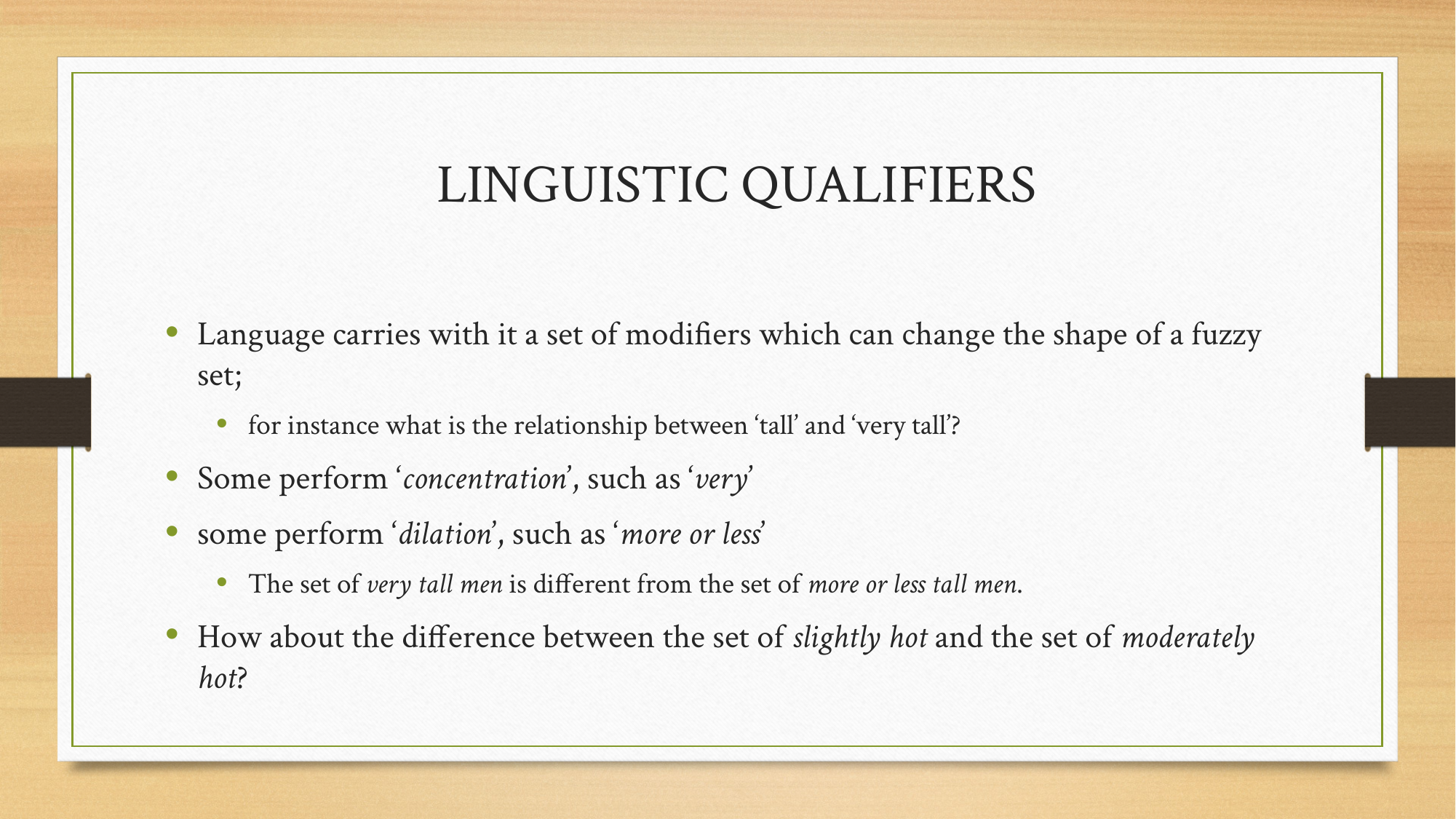

Language carries with it a set of modifiers which can change the shape of a fuzzy set;
for instance what is the relationship between ‘tall’ and ‘very tall’?
Some perform ‘concentration’, such as ‘very’
some perform ‘dilation’, such as ‘more or less’
The set of very tall men is different from the set of more or less tall men.
How about the difference between the set of slightly hot and the set of moderately hot?
Linguistic Qualifiers